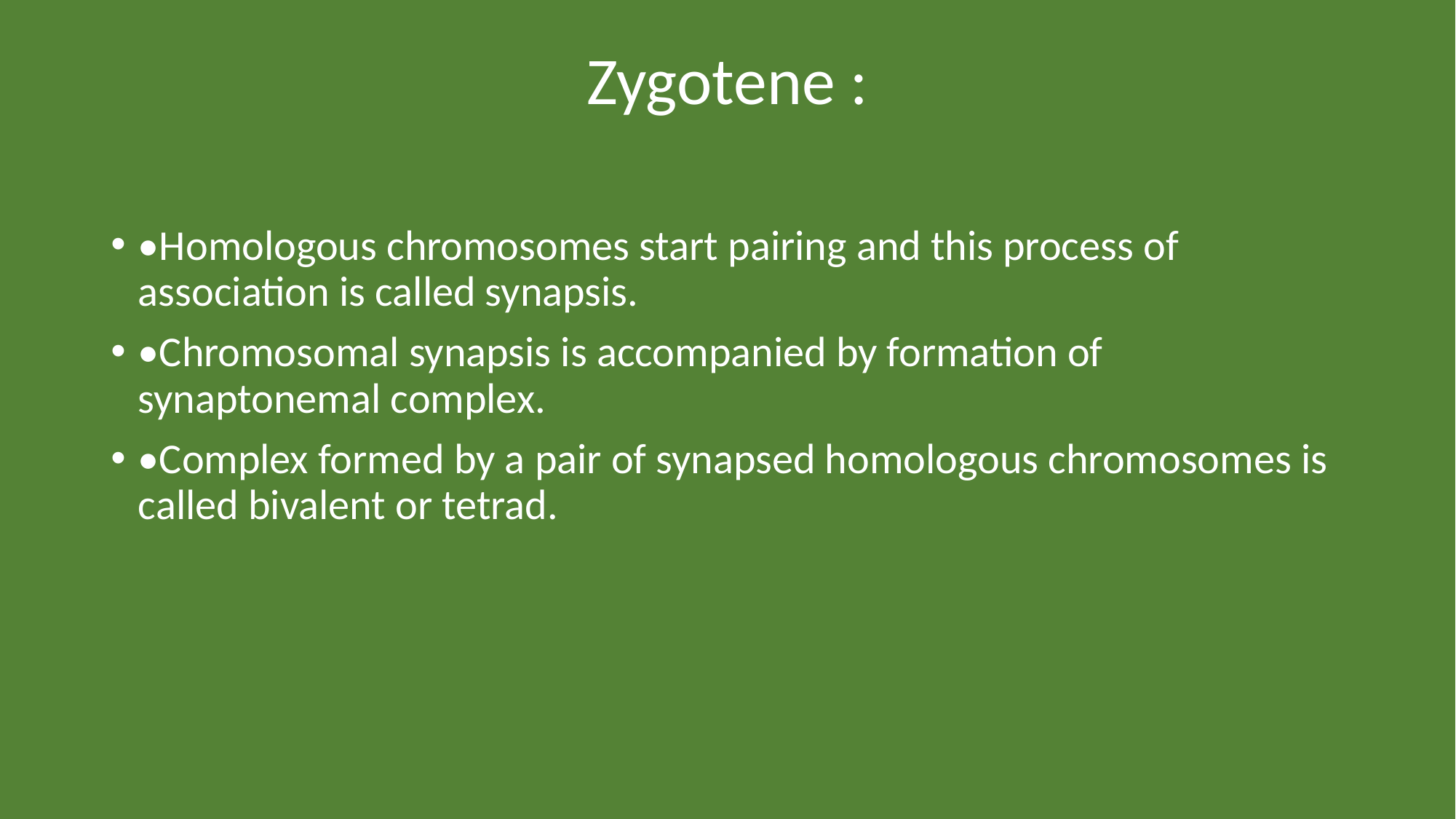

# Zygotene :
•Homologous chromosomes start pairing and this process of association is called synapsis.
•Chromosomal synapsis is accompanied by formation of synaptonemal complex.
•Complex formed by a pair of synapsed homologous chromosomes is called bivalent or tetrad.